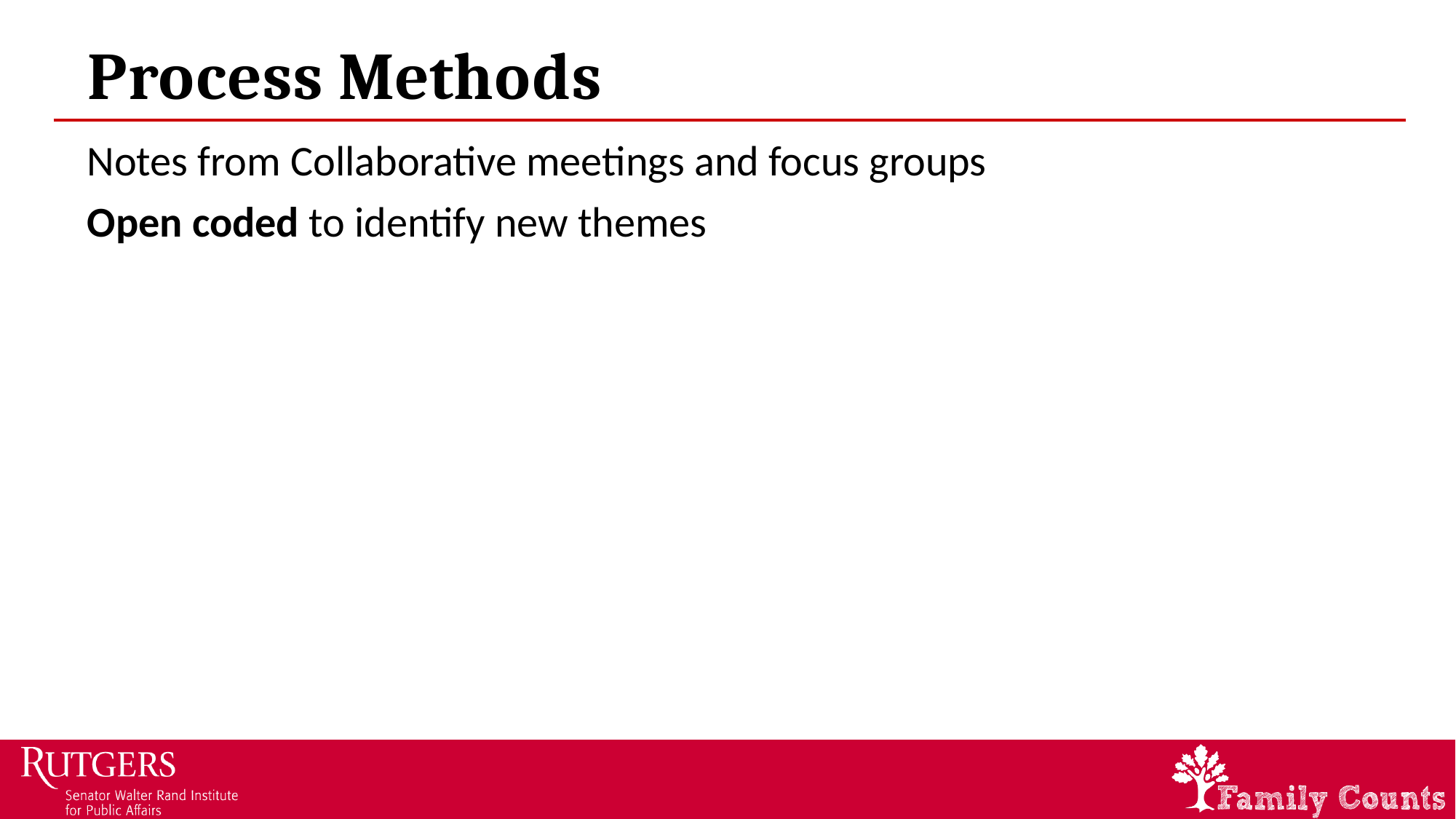

# Process Methods
Notes from Collaborative meetings and focus groups
Open coded to identify new themes